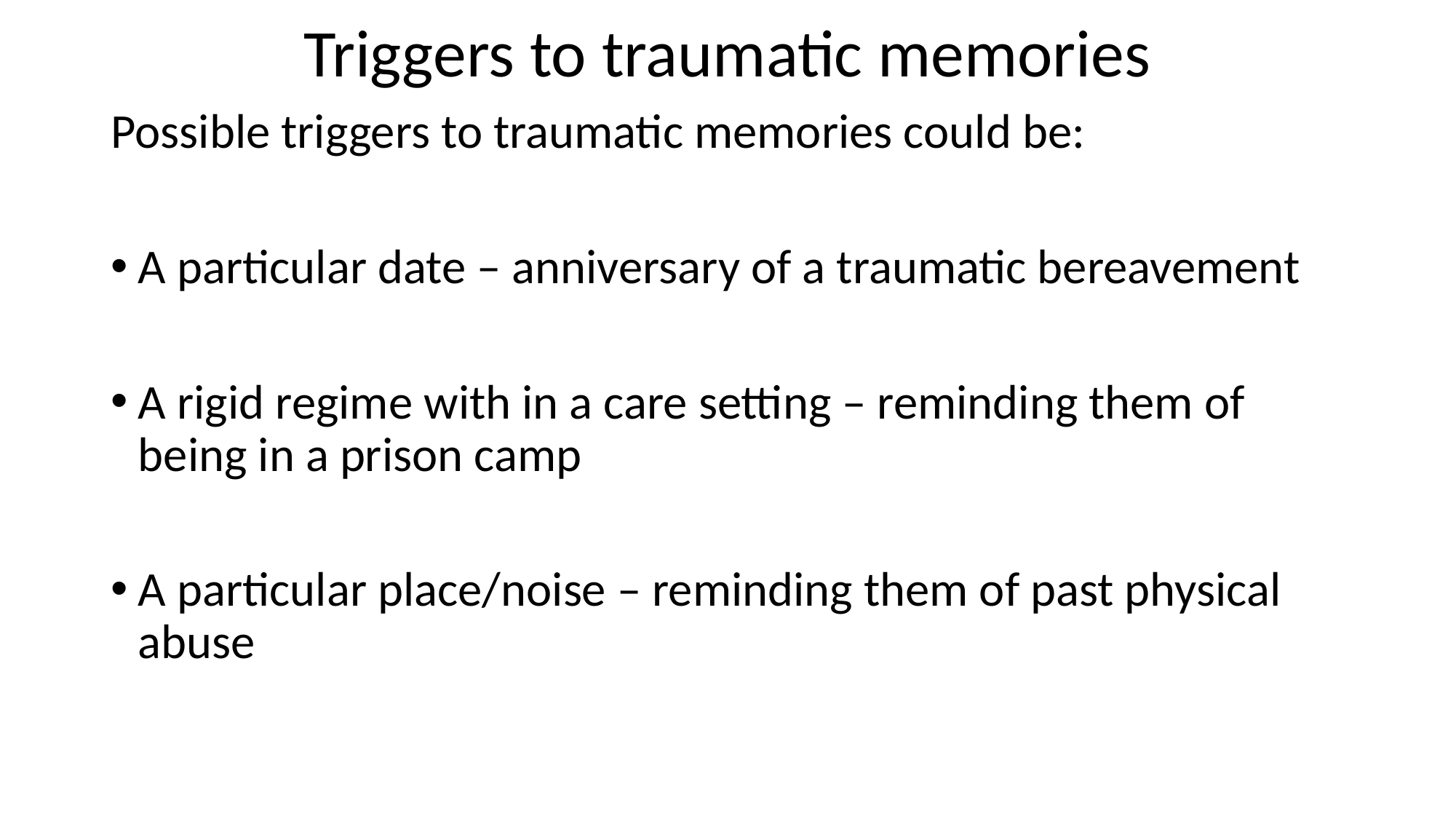

# Triggers to traumatic memories
Possible triggers to traumatic memories could be:

A particular date – anniversary of a traumatic bereavement

A rigid regime with in a care setting – reminding them of being in a prison camp

A particular place/noise – reminding them of past physical abuse